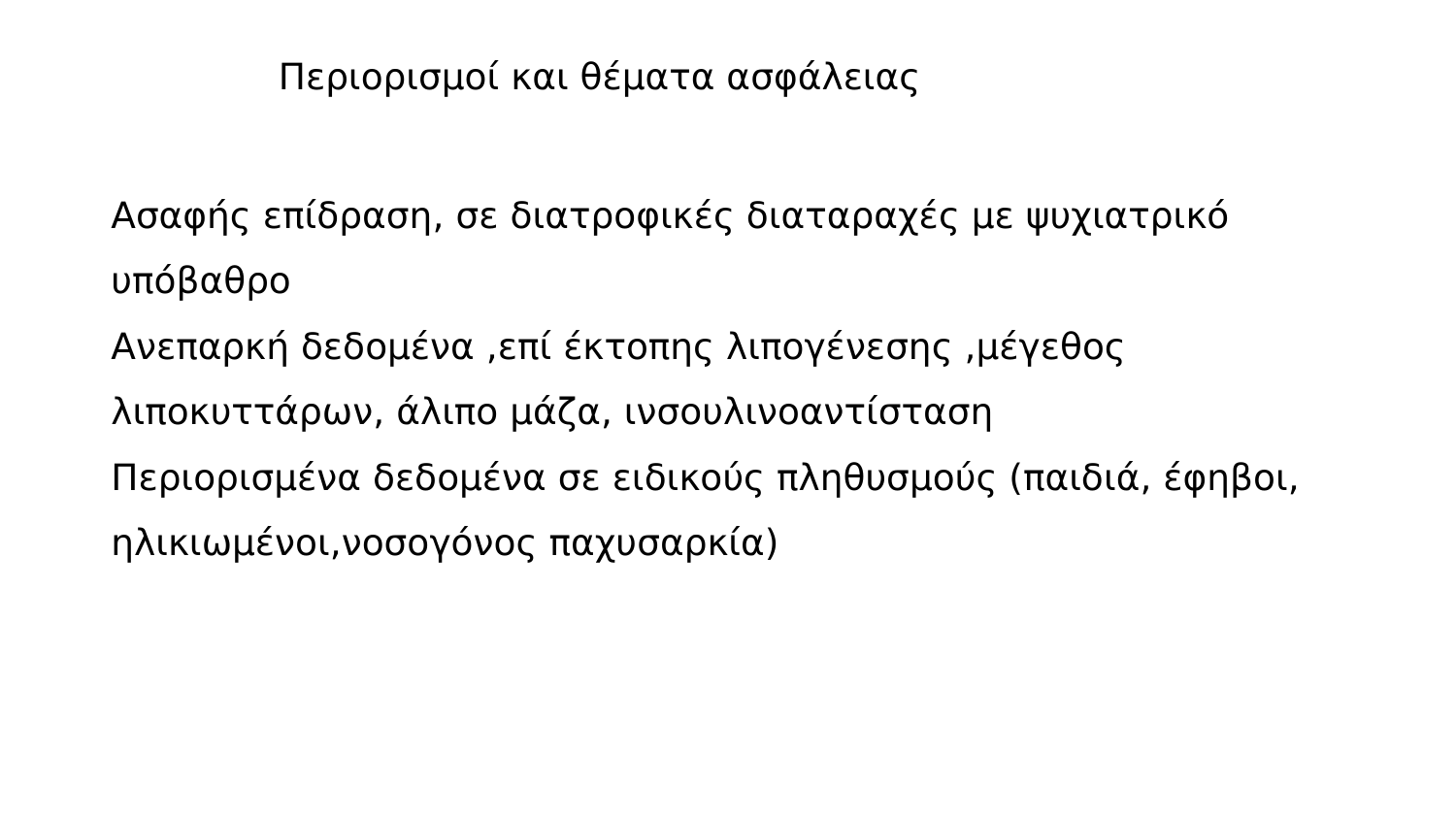

# Περιορισμοί και θέματα ασφάλειας
Ασαφής επίδραση, σε διατροφικές διαταραχές με ψυχιατρικό υπόβαθρο
Ανεπαρκή δεδομένα ,επί έκτοπης λιπογένεσης ,μέγεθος λιποκυττάρων, άλιπο μάζα, ινσουλινοαντίσταση
Περιορισμένα δεδομένα σε ειδικούς πληθυσμούς (παιδιά, έφηβοι, ηλικιωμένοι,νοσογόνος παχυσαρκία)